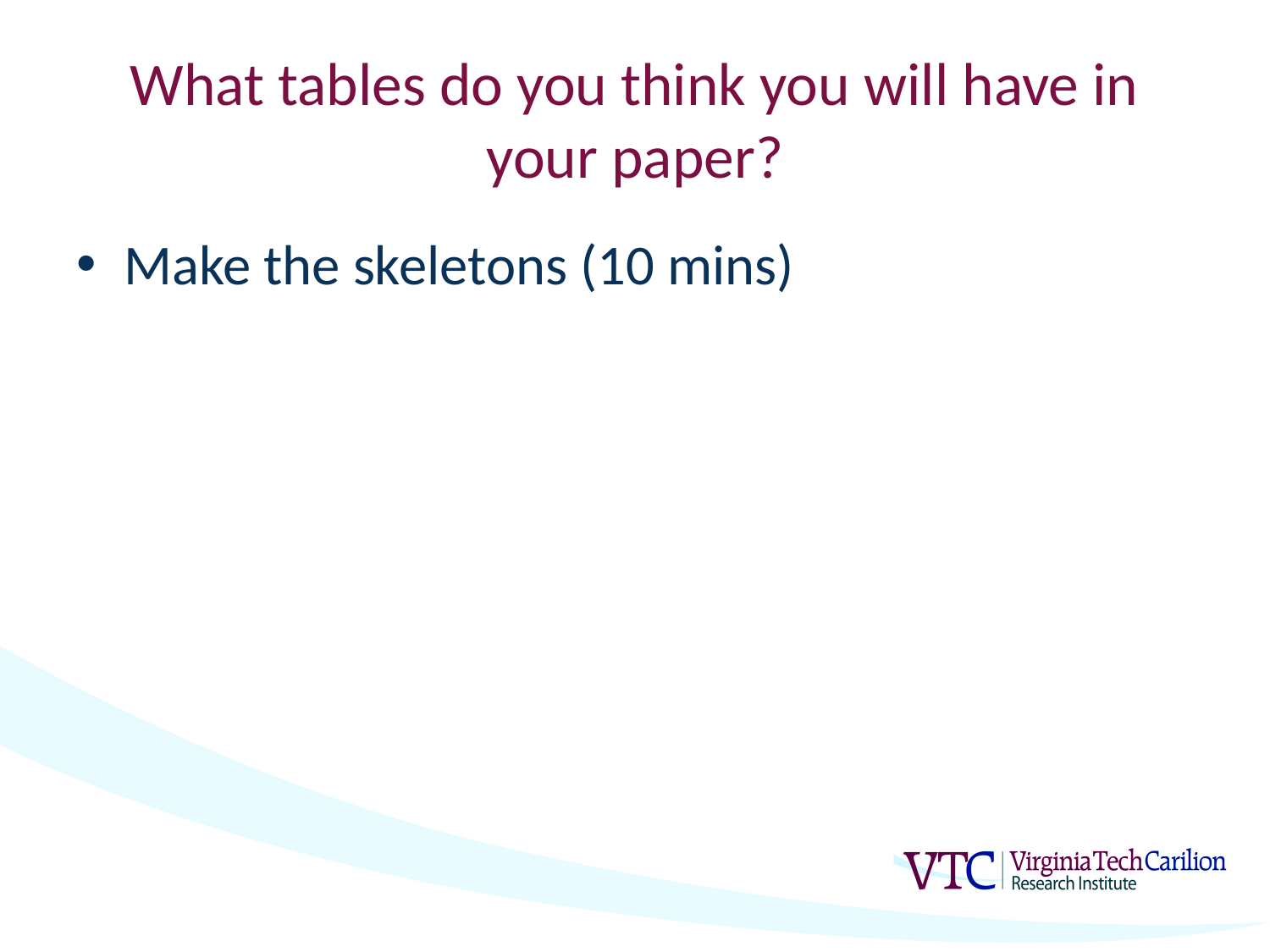

# What tables do you think you will have in your paper?
Make the skeletons (10 mins)